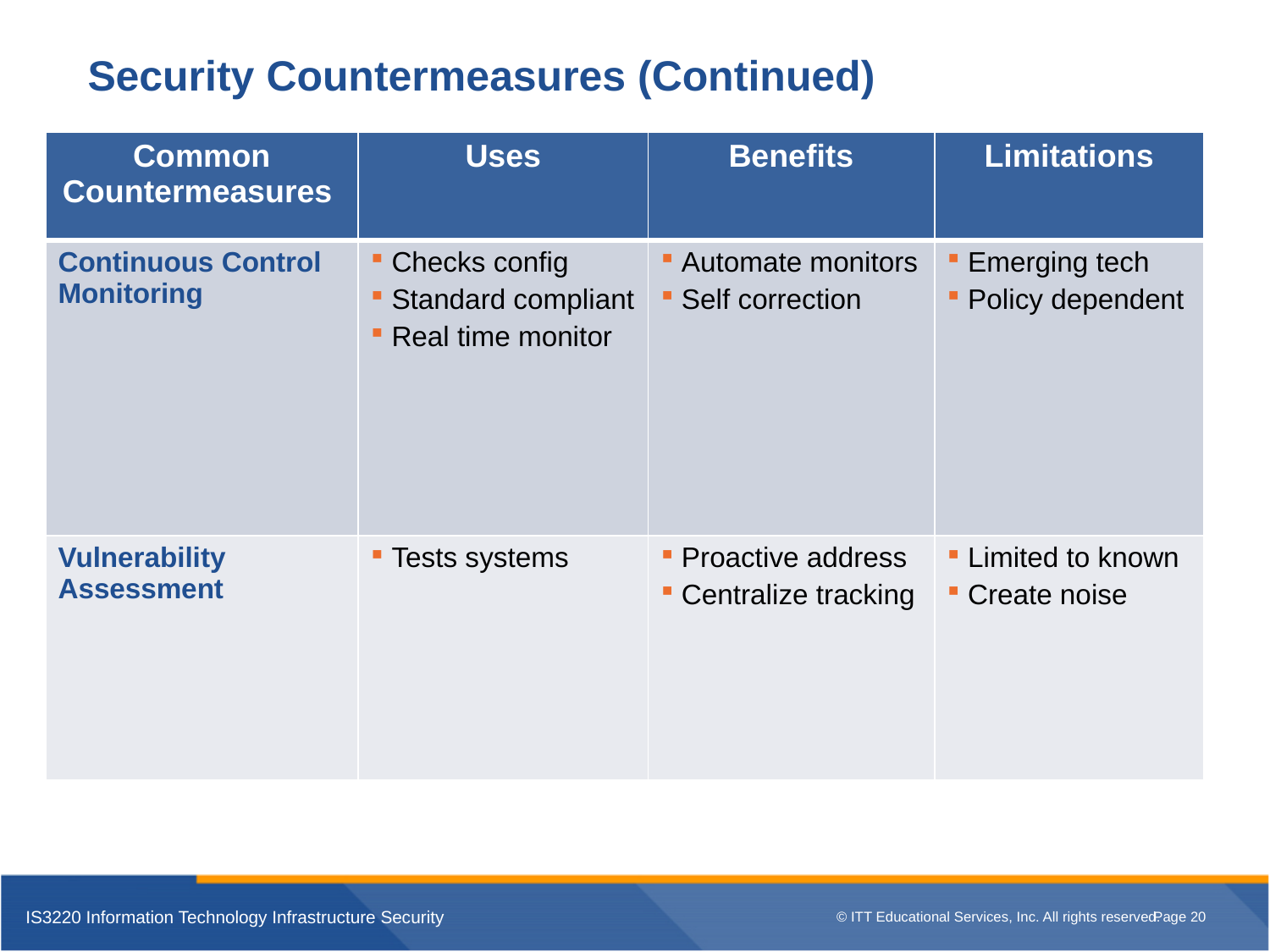

# Security Countermeasures (Continued)
| Common Countermeasures | Uses | Benefits | Limitations |
| --- | --- | --- | --- |
| Continuous Control Monitoring | Checks config Standard compliant Real time monitor | Automate monitors Self correction | Emerging tech Policy dependent |
| Vulnerability Assessment | Tests systems | Proactive address Centralize tracking | Limited to known Create noise |